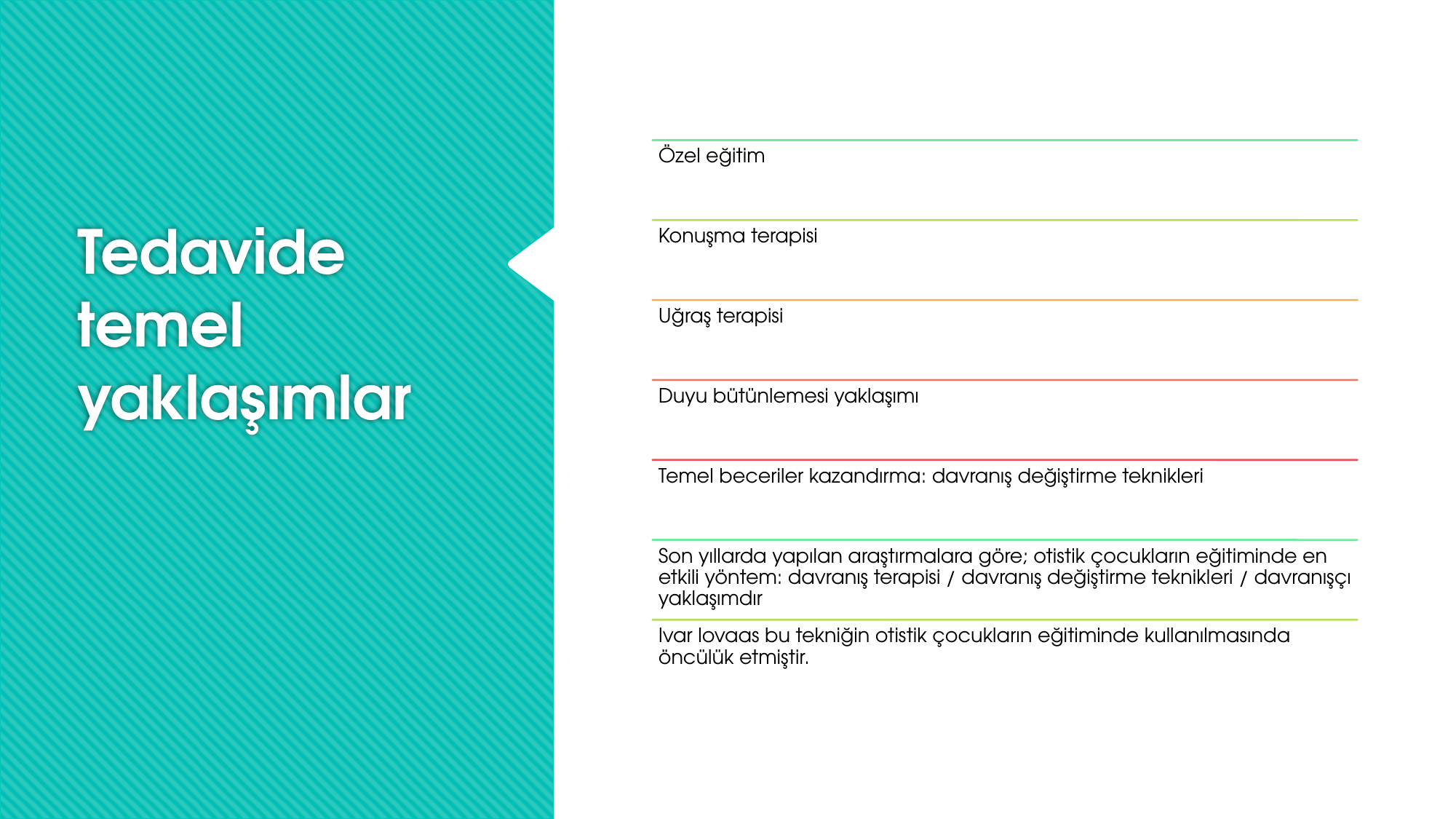

Özel eğitim
Konuşma terapisi
Uğraş terapisi
Duyu bütünlemesi yaklaşımı
Temel beceriler kazandırma: davranış değiştirme teknikleri
Son yıllarda yapılan araştırmalara göre; otistik çocukların eğitiminde en etkili yöntem: davranış terapisi / davranış değiştirme teknikleri / davranışçı yaklaşımdır
Ivar lovaas bu tekniğin otistik çocukların eğitiminde kullanılmasında öncülük etmiştir.
# Tedavide temel yaklaşımlar